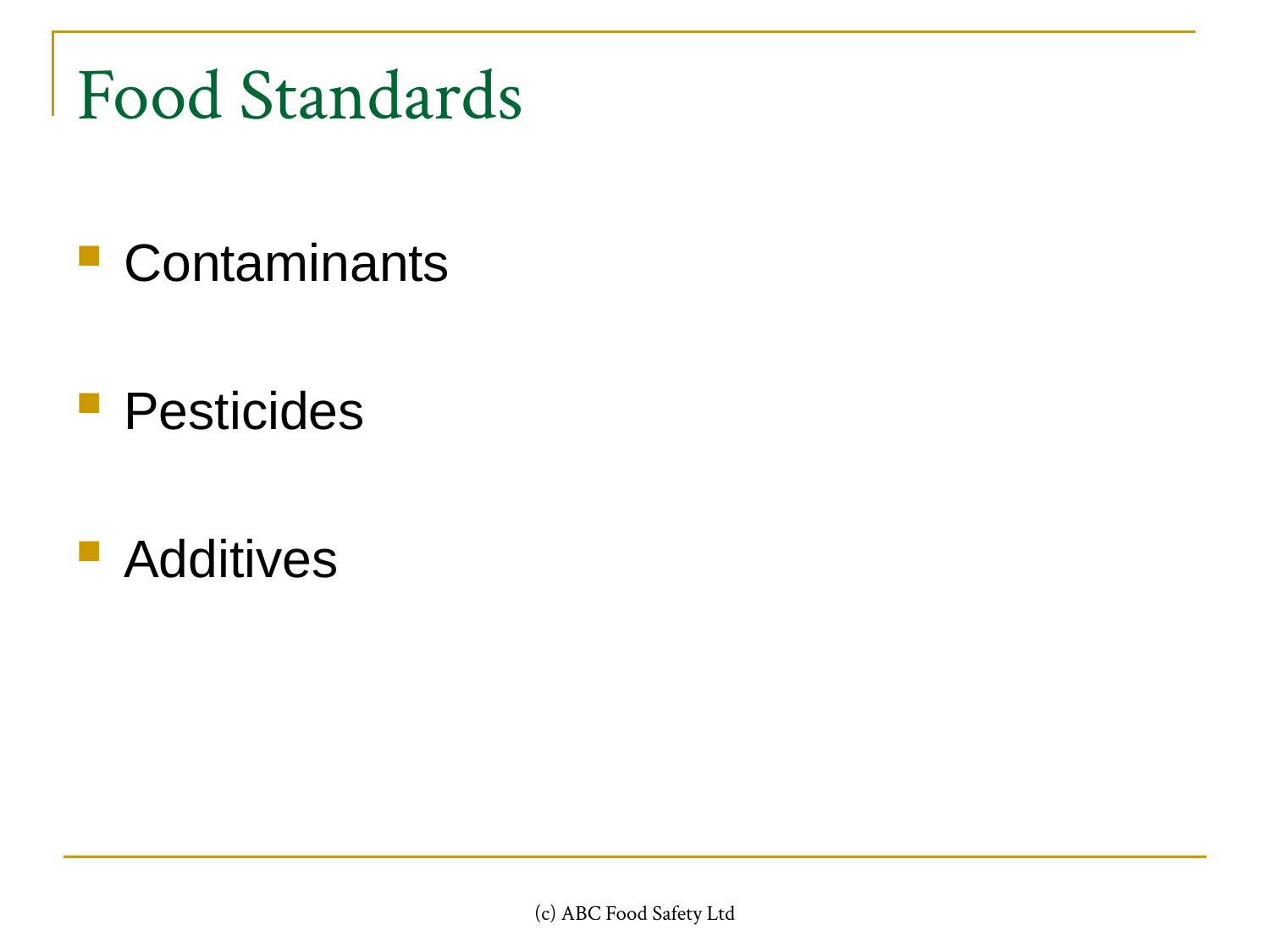

# Food Standards
Contaminants

Pesticides

Additives
(c) ABC Food Safety Ltd